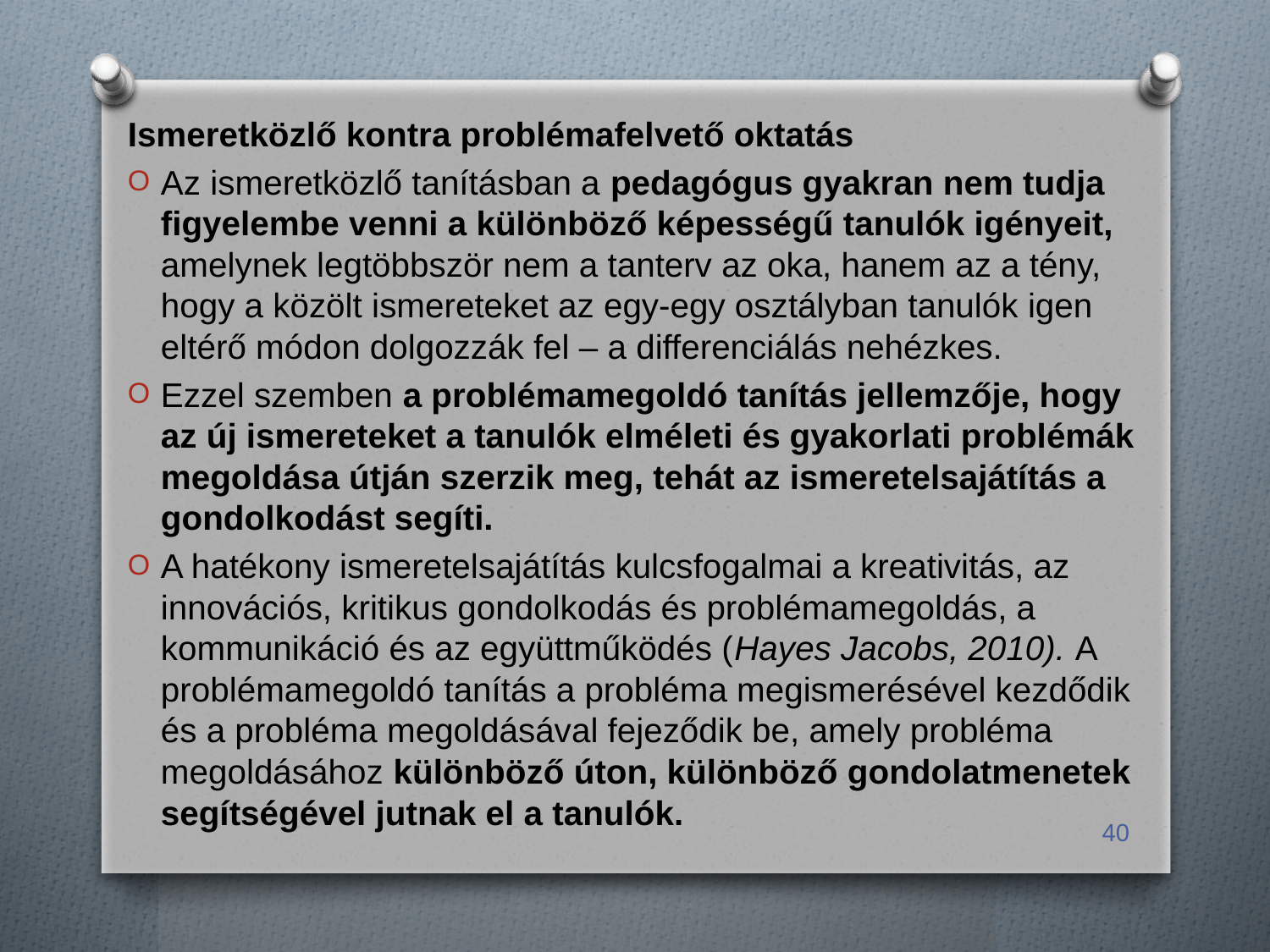

Ismeretközlő kontra problémafelvető oktatás
Az ismeretközlő tanításban a pedagógus gyakran nem tudja figyelembe venni a különböző képességű tanulók igényeit, amelynek legtöbbször nem a tanterv az oka, hanem az a tény, hogy a közölt ismereteket az egy-egy osztályban tanulók igen eltérő módon dolgozzák fel – a differenciálás nehézkes.
Ezzel szemben a problémamegoldó tanítás jellemzője, hogy az új ismereteket a tanulók elméleti és gyakorlati problémák megoldása útján szerzik meg, tehát az ismeretelsajátítás a gondolkodást segíti.
A hatékony ismeretelsajátítás kulcsfogalmai a kreativitás, az innovációs, kritikus gondolkodás és problémamegoldás, a kommunikáció és az együttműködés (Hayes Jacobs, 2010). A problémamegoldó tanítás a probléma megismerésével kezdődik és a probléma megoldásával fejeződik be, amely probléma megoldásához különböző úton, különböző gondolatmenetek segítségével jutnak el a tanulók.
40